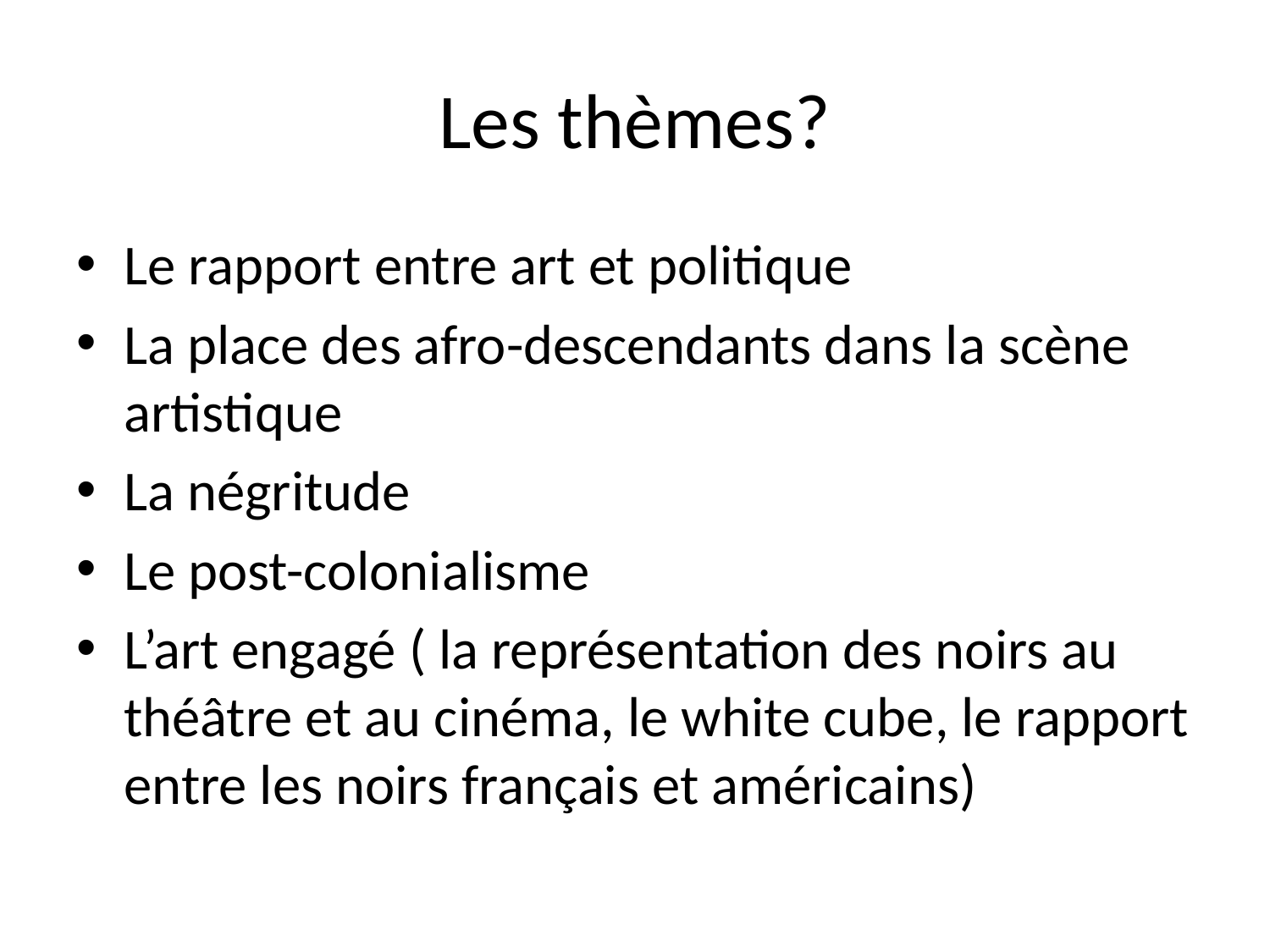

# Les thèmes?
Le rapport entre art et politique
La place des afro-descendants dans la scène artistique
La négritude
Le post-colonialisme
L’art engagé ( la représentation des noirs au théâtre et au cinéma, le white cube, le rapport entre les noirs français et américains)